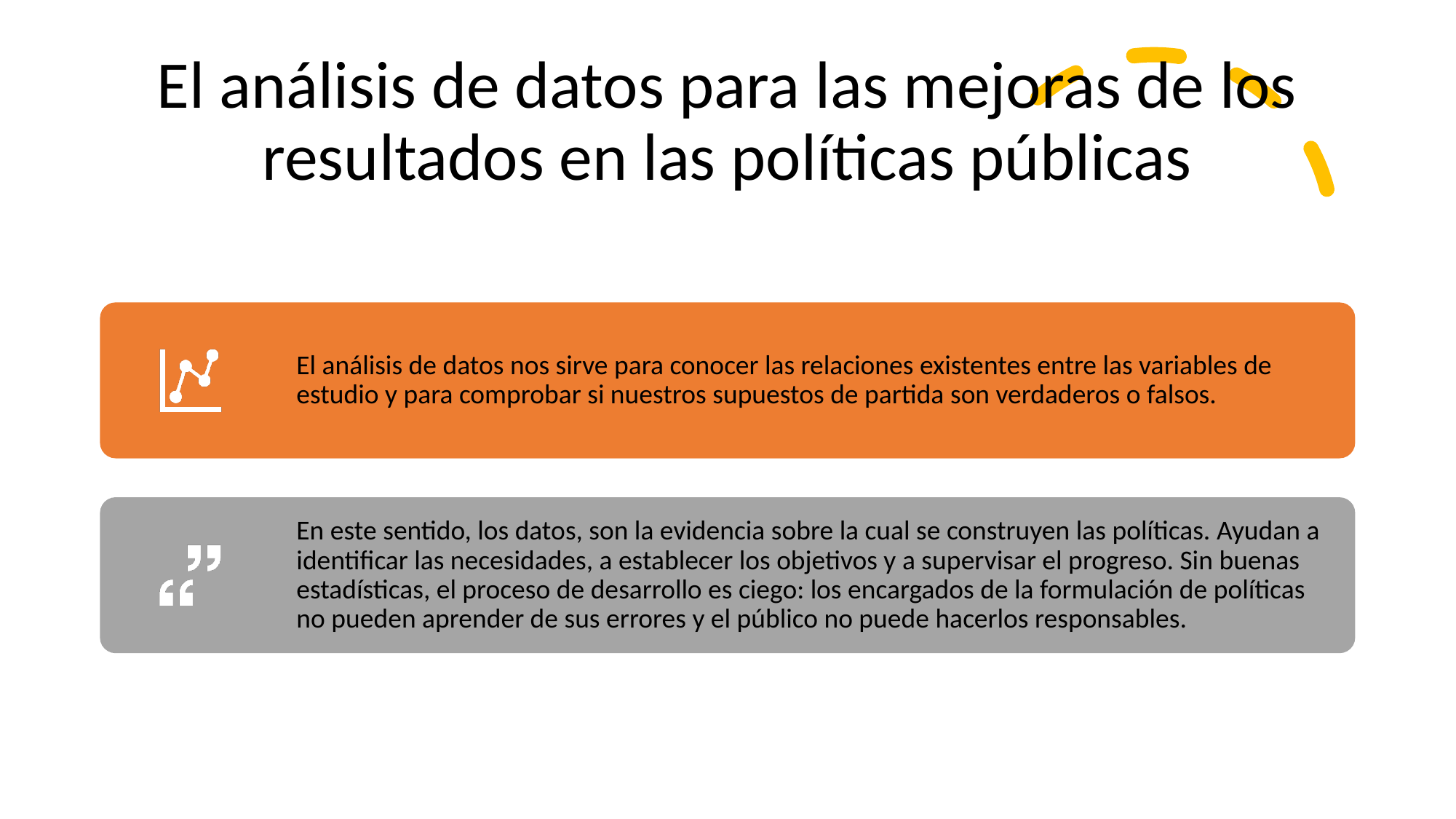

# El análisis de datos para las mejoras de los resultados en las políticas públicas

El análisis de datos nos sirve para conocer las relaciones existentes entre las variables de estudio y para comprobar si nuestros supuestos de partida son verdaderos o falsos.
En este sentido, los datos, son la evidencia sobre la cual se construyen las políticas. Ayudan a identificar las necesidades, a establecer los objetivos y a supervisar el progreso. Sin buenas estadísticas, el proceso de desarrollo es ciego: los encargados de la formulación de políticas no pueden aprender de sus errores y el público no puede hacerlos responsables.